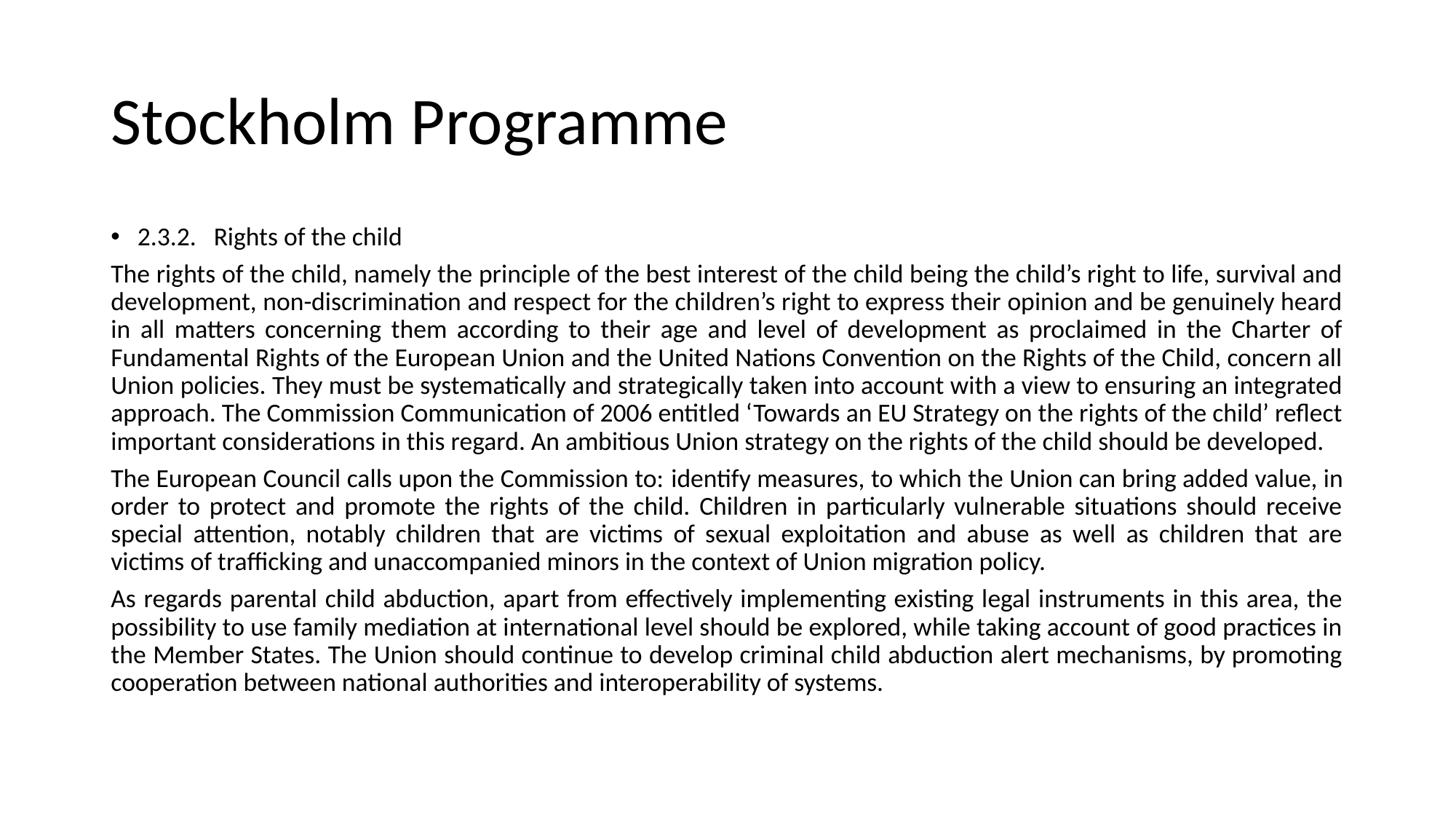

# Stockholm Programme
2.3.2.   Rights of the child
The rights of the child, namely the principle of the best interest of the child being the child’s right to life, survival and development, non-discrimination and respect for the children’s right to express their opinion and be genuinely heard in all matters concerning them according to their age and level of development as proclaimed in the Charter of Fundamental Rights of the European Union and the United Nations Convention on the Rights of the Child, concern all Union policies. They must be systematically and strategically taken into account with a view to ensuring an integrated approach. The Commission Communication of 2006 entitled ‘Towards an EU Strategy on the rights of the child’ reflect important considerations in this regard. An ambitious Union strategy on the rights of the child should be developed.
The European Council calls upon the Commission to: identify measures, to which the Union can bring added value, in order to protect and promote the rights of the child. Children in particularly vulnerable situations should receive special attention, notably children that are victims of sexual exploitation and abuse as well as children that are victims of trafficking and unaccompanied minors in the context of Union migration policy.
As regards parental child abduction, apart from effectively implementing existing legal instruments in this area, the possibility to use family mediation at international level should be explored, while taking account of good practices in the Member States. The Union should continue to develop criminal child abduction alert mechanisms, by promoting cooperation between national authorities and interoperability of systems.